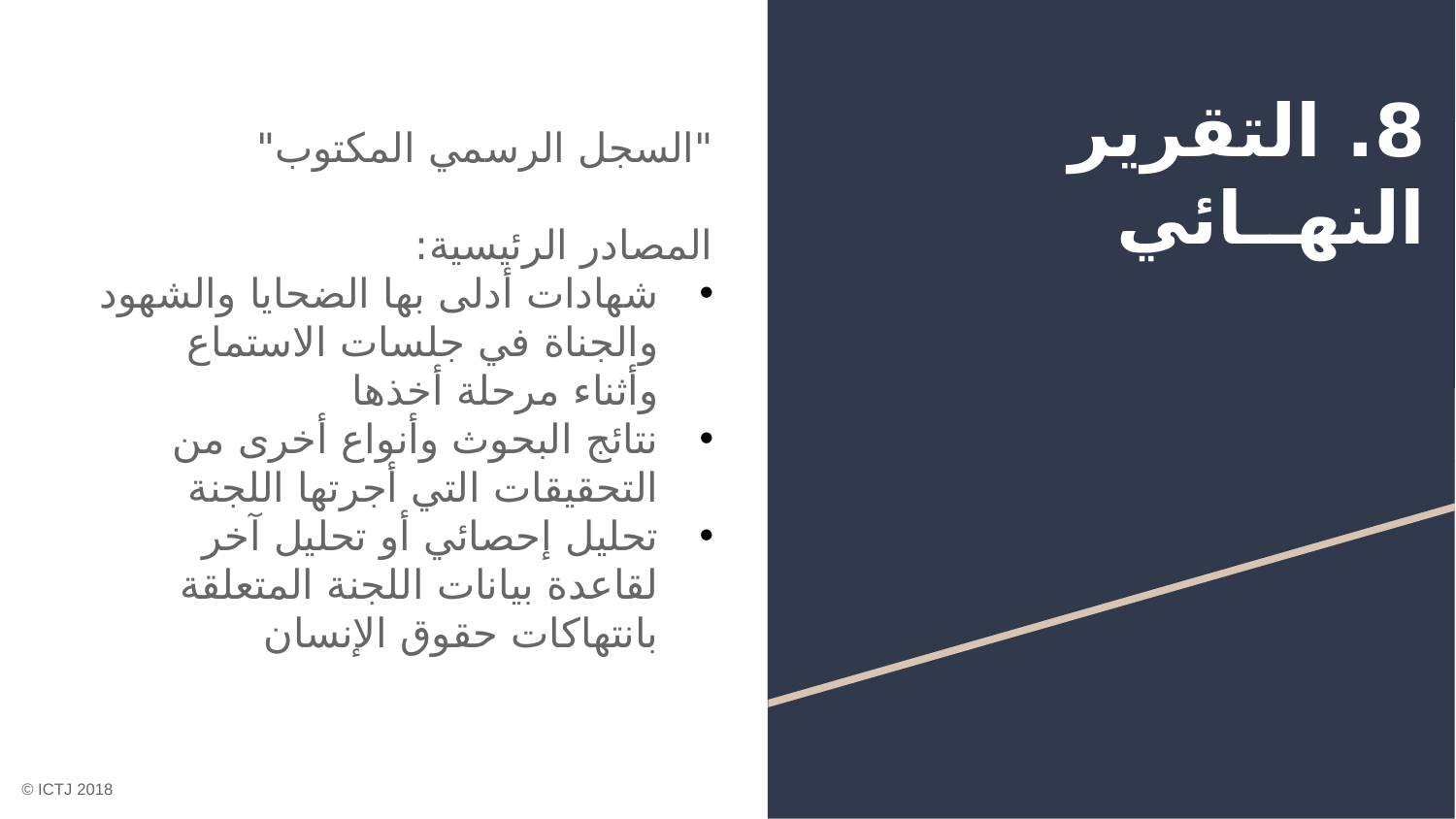

# 8. التقرير النهــائي
"السجل الرسمي المكتوب"

المصادر الرئيسية:
شهادات أدلى بها الضحايا والشهود والجناة في جلسات الاستماع وأثناء مرحلة أخذها
نتائج البحوث وأنواع أخرى من التحقيقات التي أجرتها اللجنة
تحليل إحصائي أو تحليل آخر لقاعدة بيانات اللجنة المتعلقة بانتهاكات حقوق الإنسان
© ICTJ 2018